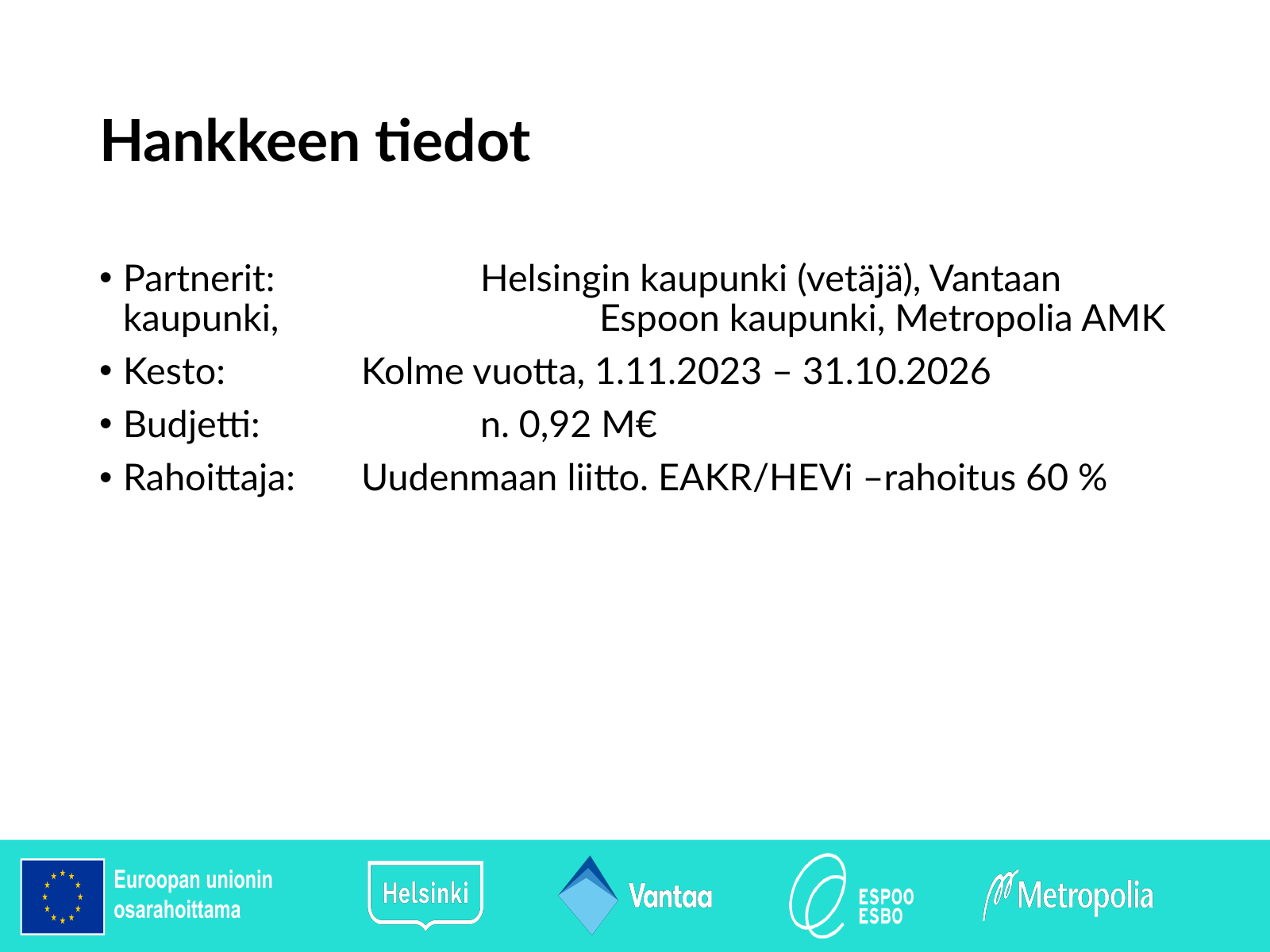

# Hankkeen tiedot
Partnerit: 		Helsingin kaupunki (vetäjä), Vantaan kaupunki, 			Espoon kaupunki, Metropolia AMK
Kesto: 		Kolme vuotta, 1.11.2023 – 31.10.2026
Budjetti: 		n. 0,92 M€
Rahoittaja:	Uudenmaan liitto. EAKR/HEVi –rahoitus 60 %